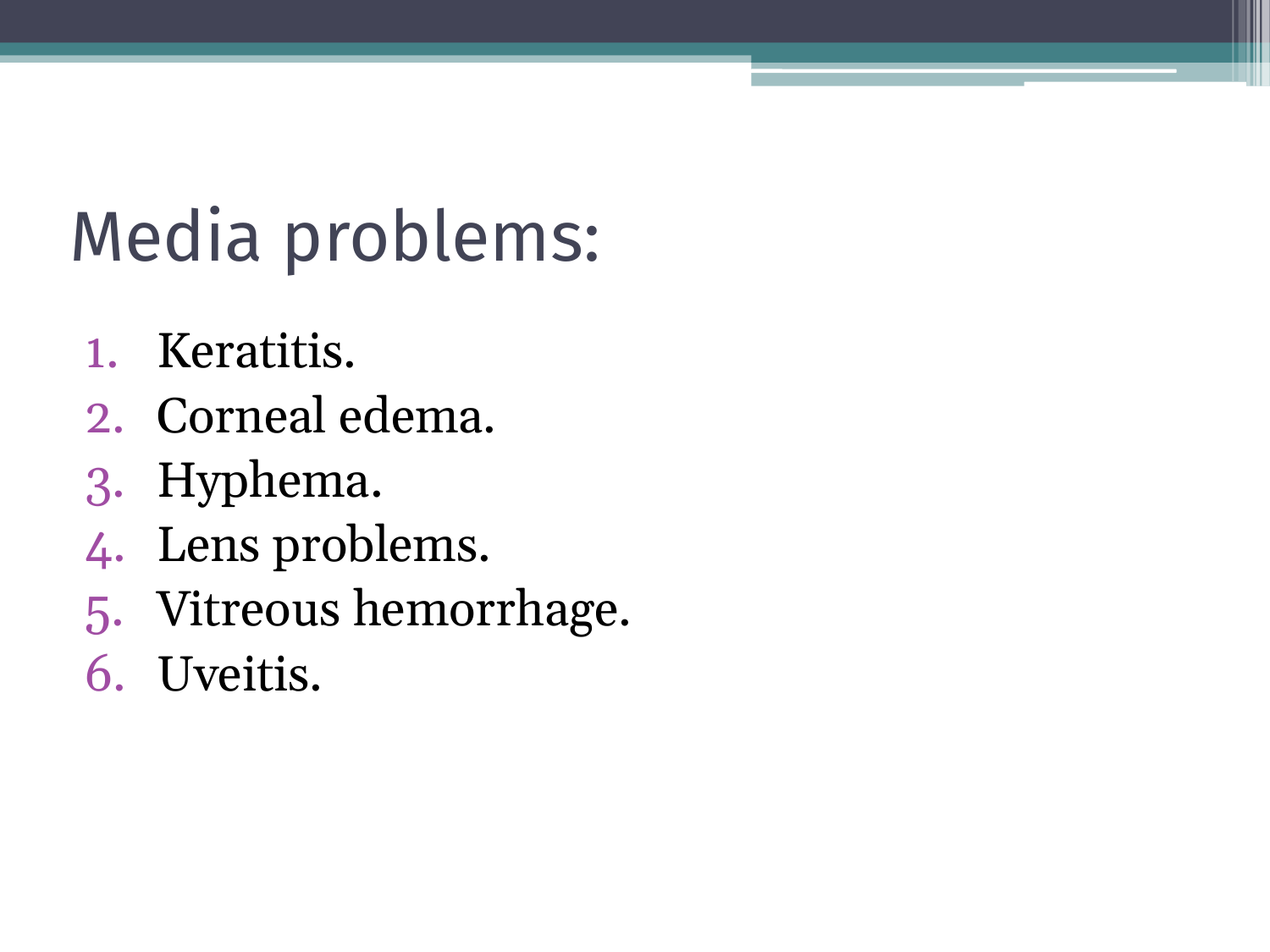

# Media problems:
Keratitis.
Corneal edema.
Hyphema.
Lens problems.
Vitreous hemorrhage.
Uveitis.